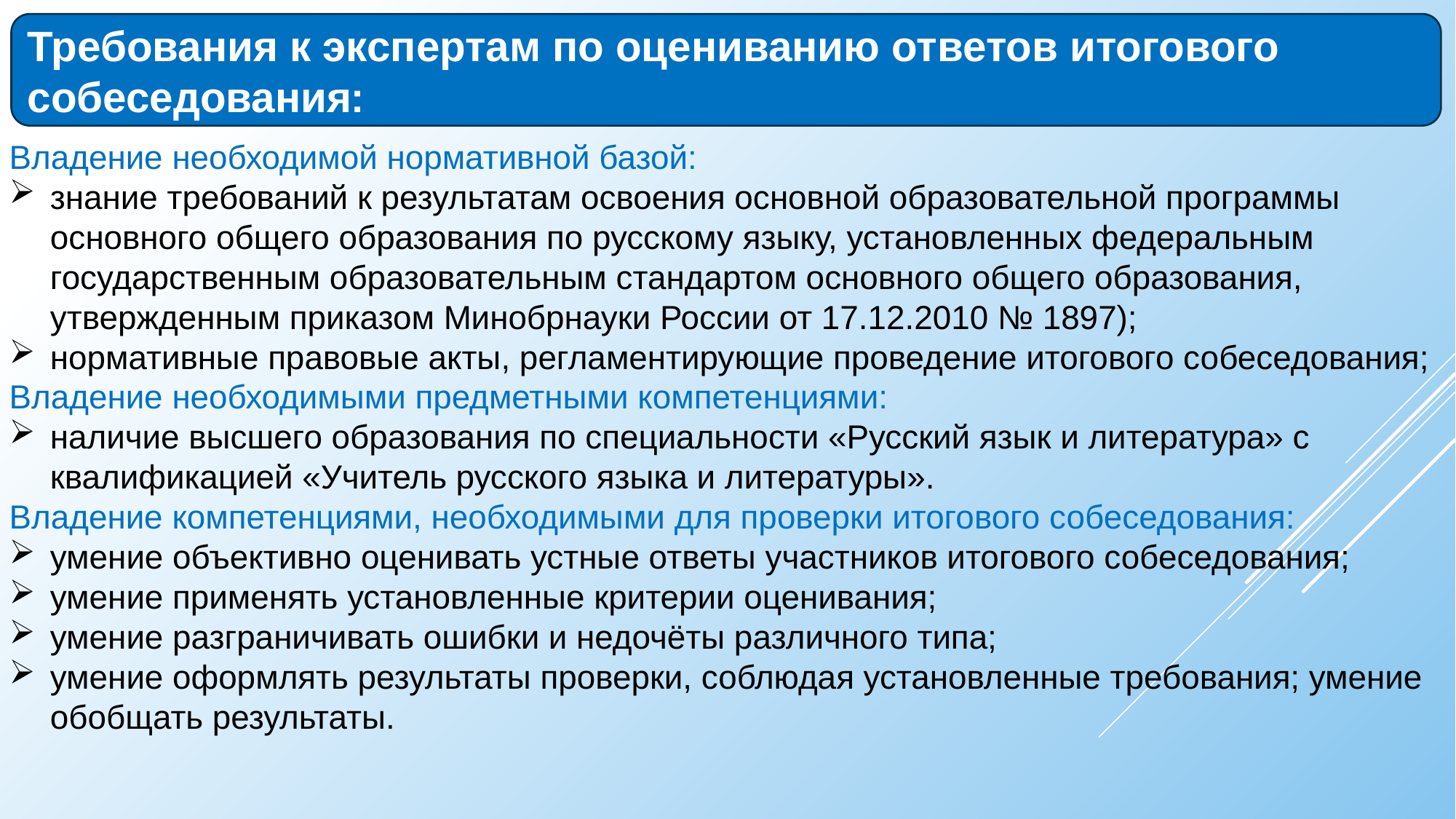

Требования к экспертам по оцениванию ответов итогового собеседования:
Владение необходимой нормативной базой:
знание требований к результатам освоения основной образовательной программы основного общего образования по русскому языку, установленных федеральным государственным образовательным стандартом основного общего образования, утвержденным приказом Минобрнауки России от 17.12.2010 № 1897);
нормативные правовые акты, регламентирующие проведение итогового собеседования;
Владение необходимыми предметными компетенциями:
наличие высшего образования по специальности «Русский язык и литература» с квалификацией «Учитель русского языка и литературы».
Владение компетенциями, необходимыми для проверки итогового собеседования:
умение объективно оценивать устные ответы участников итогового собеседования;
умение применять установленные критерии оценивания;
умение разграничивать ошибки и недочёты различного типа;
умение оформлять результаты проверки, соблюдая установленные требования; умение обобщать результаты.